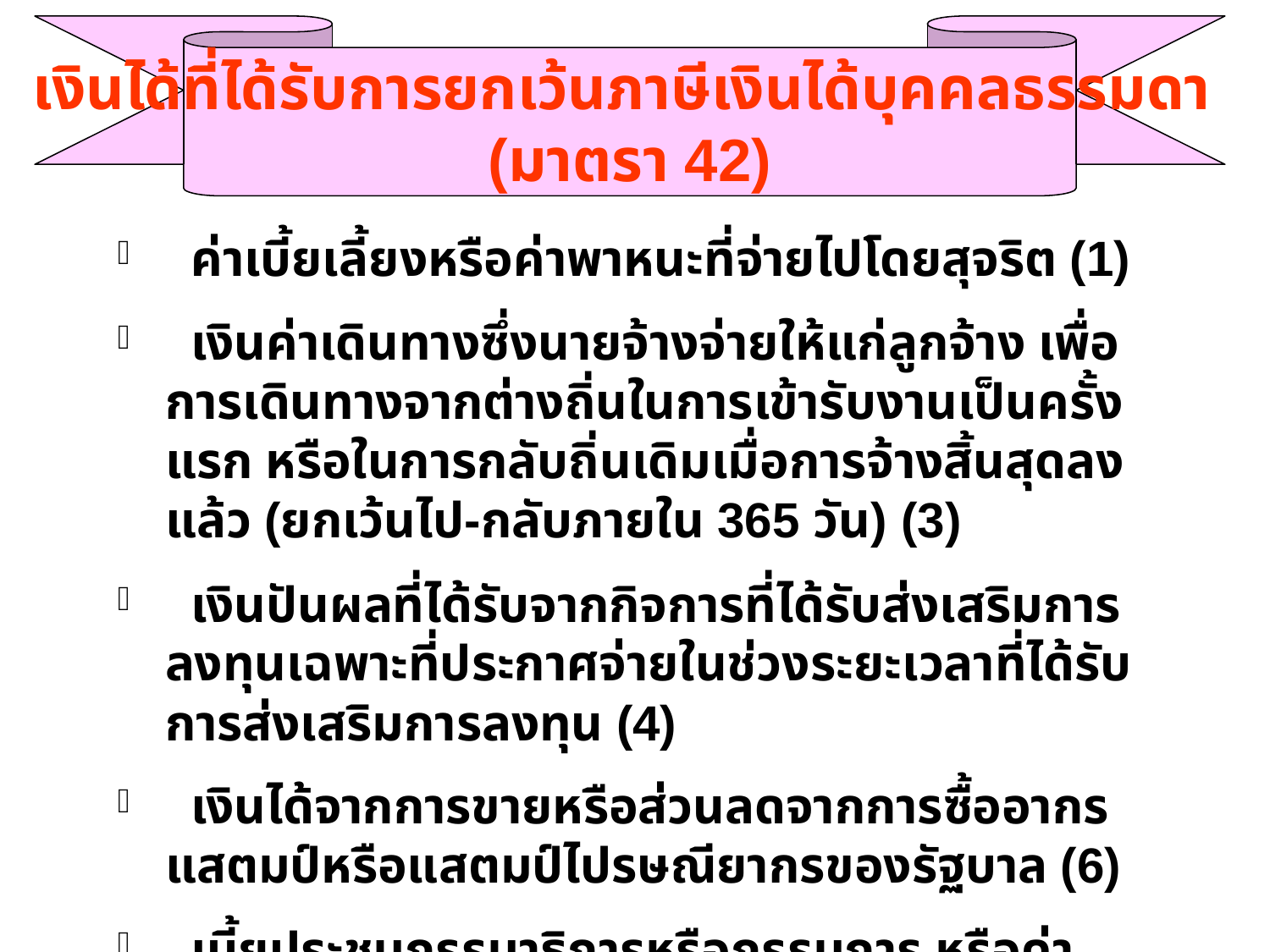

เงินได้ที่ได้รับการยกเว้นภาษีเงินได้บุคคลธรรมดา
(มาตรา 42)
  ค่าเบี้ยเลี้ยงหรือค่าพาหนะที่จ่ายไปโดยสุจริต (1)
  เงินค่าเดินทางซึ่งนายจ้างจ่ายให้แก่ลูกจ้าง เพื่อการเดินทางจากต่างถิ่นในการเข้ารับงานเป็นครั้งแรก หรือในการกลับถิ่นเดิมเมื่อการจ้างสิ้นสุดลงแล้ว (ยกเว้นไป-กลับภายใน 365 วัน) (3)
  เงินปันผลที่ได้รับจากกิจการที่ได้รับส่งเสริมการลงทุนเฉพาะที่ประกาศจ่ายในช่วงระยะเวลาที่ได้รับการส่งเสริมการลงทุน (4)
  เงินได้จากการขายหรือส่วนลดจากการซื้ออากรแสตมป์หรือแสตมป์ไปรษณียากรของรัฐบาล (6)
  เบี้ยประชุมกรรมาธิการหรือกรรมการ หรือค่าสอน ค่าสอบที่ทางราชการหรือสถานศึกษาของทางราชการจ่ายให้  (7)